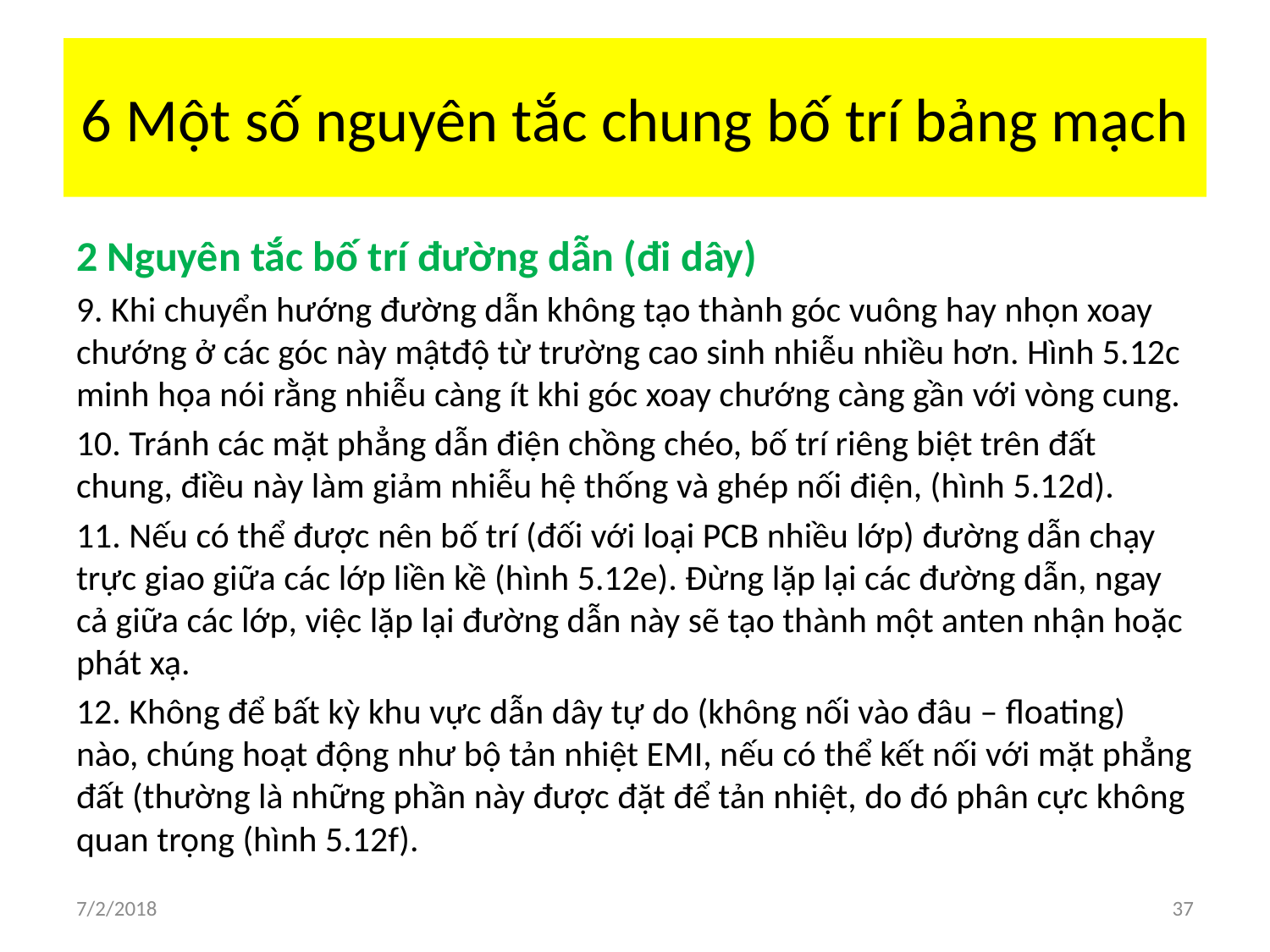

# 6 Một số nguyên tắc chung bố trí bảng mạch
2 Nguyên tắc bố trí đường dẫn (đi dây)
9. Khi chuyển hướng đường dẫn không tạo thành góc vuông hay nhọn xoay chướng ở các góc này mậtđộ từ trường cao sinh nhiễu nhiều hơn. Hình 5.12c minh họa nói rằng nhiễu càng ít khi góc xoay chướng càng gần với vòng cung.
10. Tránh các mặt phẳng dẫn điện chồng chéo, bố trí riêng biệt trên đất chung, điều này làm giảm nhiễu hệ thống và ghép nối điện, (hình 5.12d).
11. Nếu có thể được nên bố trí (đối với loại PCB nhiều lớp) đường dẫn chạy trực giao giữa các lớp liền kề (hình 5.12e). Đừng lặp lại các đường dẫn, ngay cả giữa các lớp, việc lặp lại đường dẫn này sẽ tạo thành một anten nhận hoặc phát xạ.
12. Không để bất kỳ khu vực dẫn dây tự do (không nối vào đâu – floating) nào, chúng hoạt động như bộ tản nhiệt EMI, nếu có thể kết nối với mặt phẳng đất (thường là những phần này được đặt để tản nhiệt, do đó phân cực không quan trọng (hình 5.12f).

7/2/2018
37